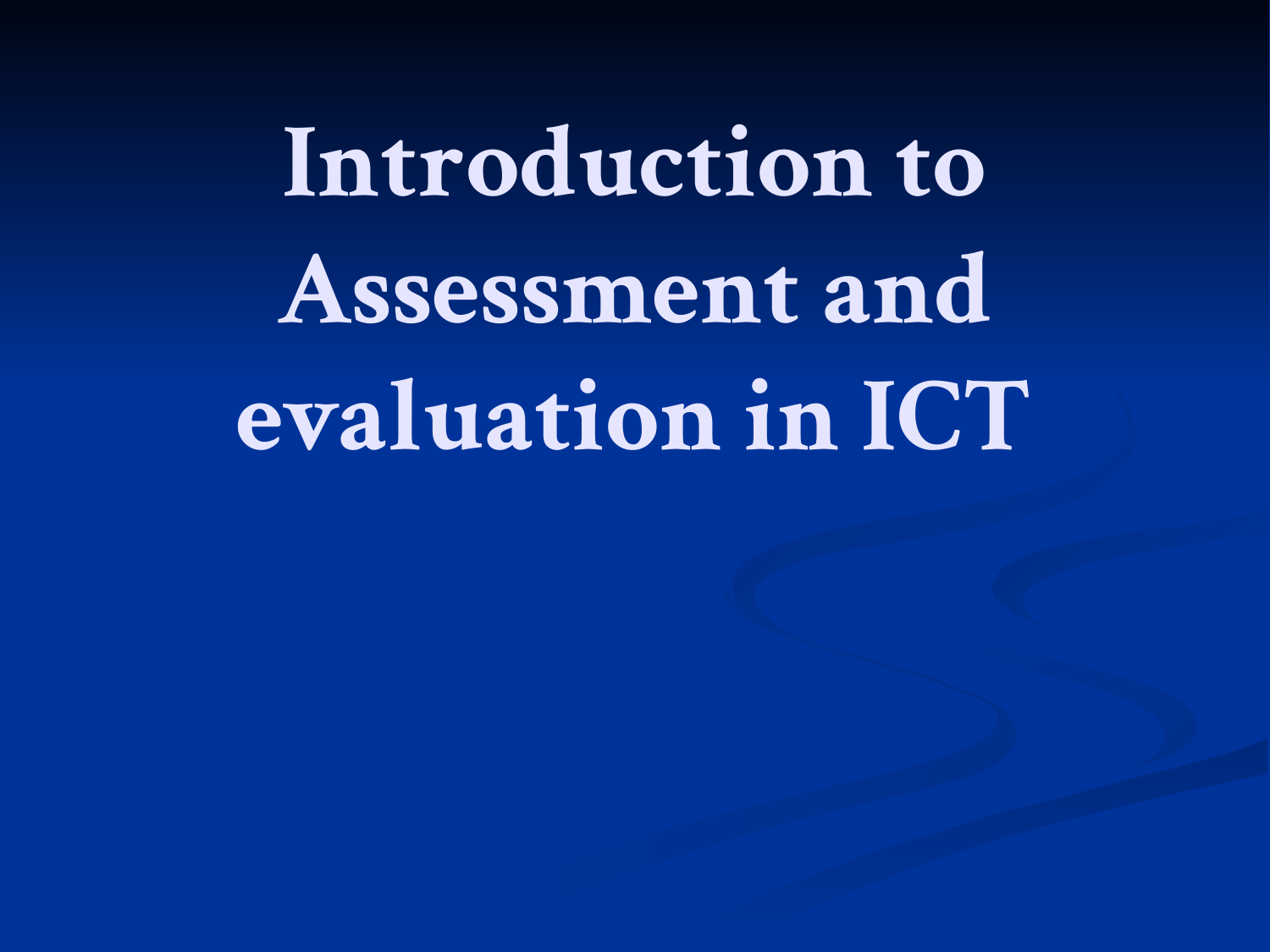

# Introduction to Assessment and evaluation in ICT